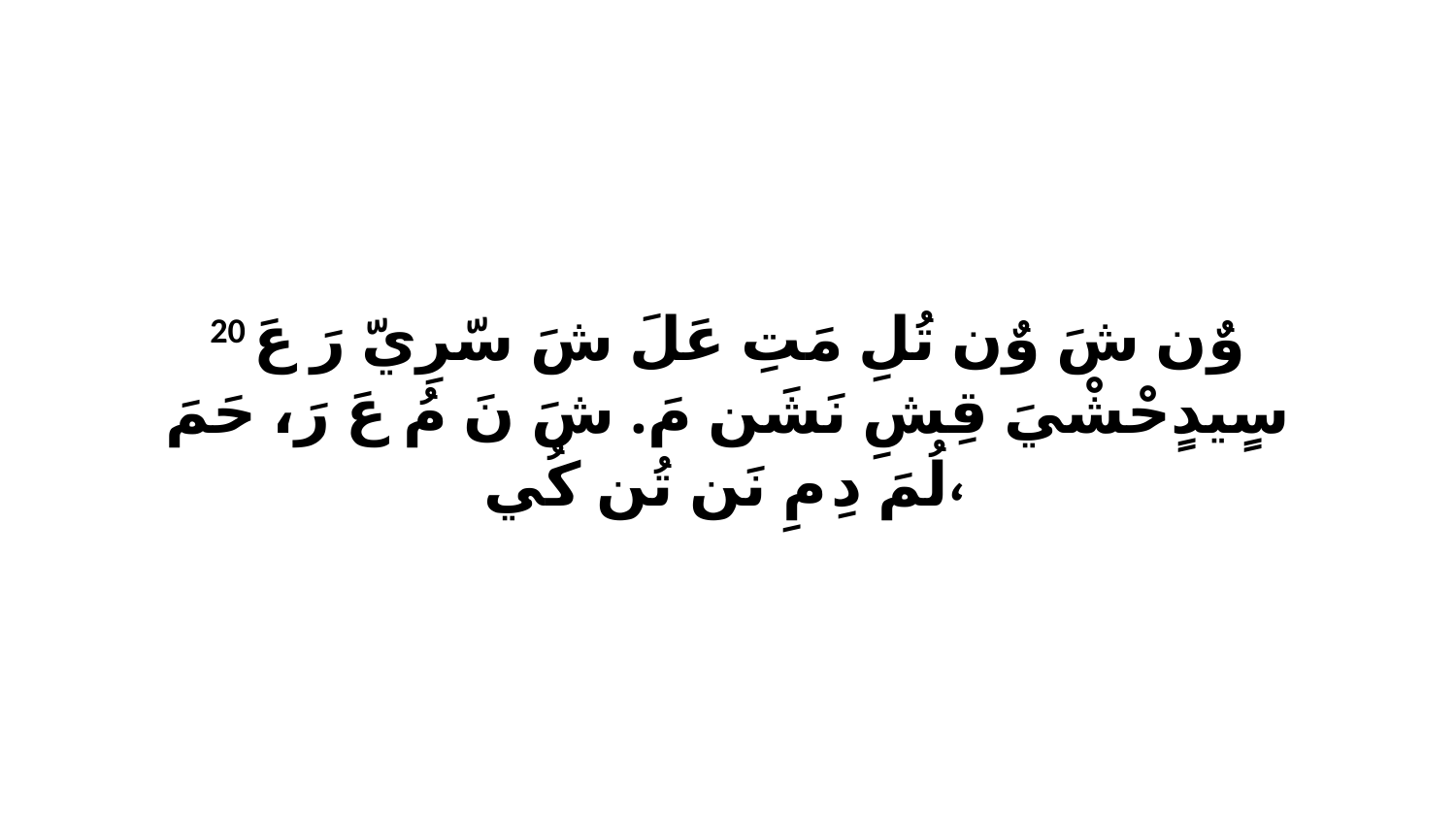

20 وٌن شَ وٌن تُلِ مَتِ عَلَ شَ سّرِيّ رَ عَ سٍيدٍحْشْيَ قِشِ نَشَن مَ. شَ نَ مُ عَ رَ، حَمَ لُمَ دِ مِ نَن تُن كُي،